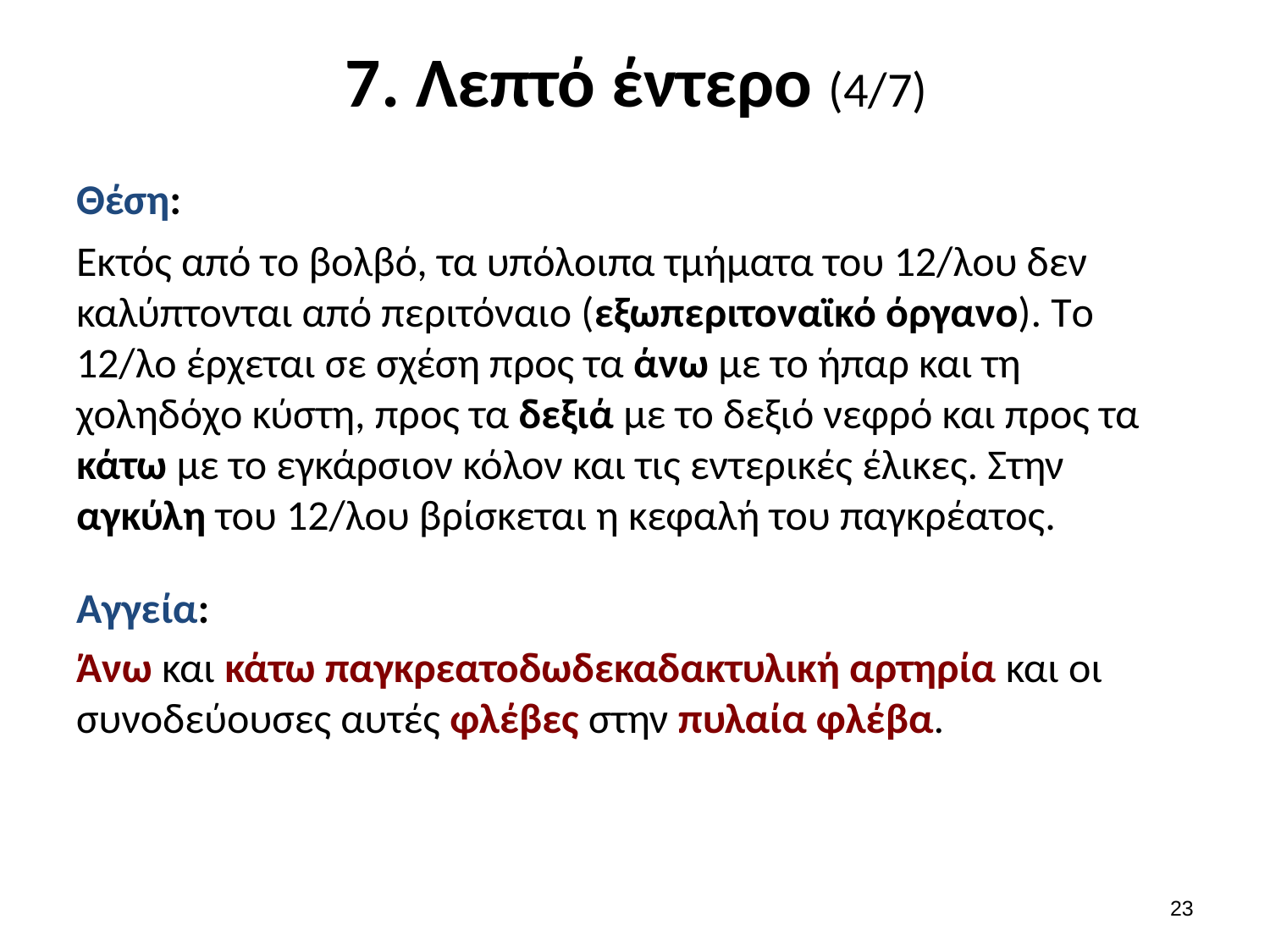

# 7. Λεπτό έντερο (4/7)
Θέση:
Εκτός από τo βολβό, τα υπόλοιπα τμήματα του 12/λου δεν καλύπτονται από περιτόναιο (εξωπεριτοναϊκό όργανο). Τo 12/λο έρχεται σε σχέση προς τα άνω με το ήπαρ και τη χοληδόχο κύστη, προς τα δεξιά με το δεξιό νεφρό και προς τα κάτω με το εγκάρσιον κόλον και τις εντερικές έλικες. Στην αγκύλη του 12/λου βρίσκεται η κεφαλή του παγκρέατος.
Αγγεία:
Άνω και κάτω παγκρεατοδωδεκαδακτυλική αρτηρία και οι συνοδεύουσες αυτές φλέβες στην πυλαία φλέβα.

23